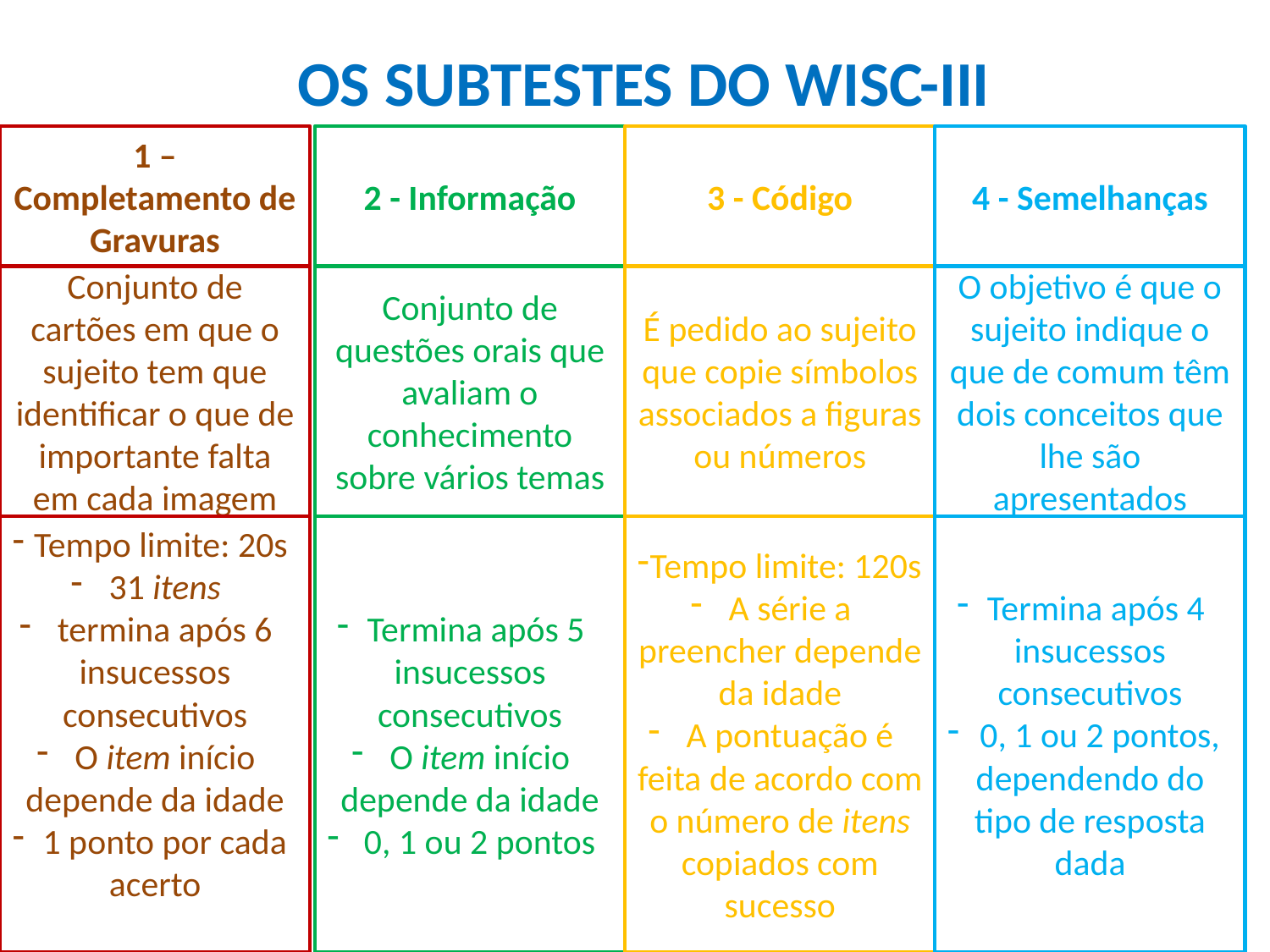

OS SUBTESTES DO WISC-III
1 – Completamento de Gravuras
2 - Informação
3 - Código
4 - Semelhanças
Conjunto de cartões em que o sujeito tem que identificar o que de importante falta em cada imagem
Conjunto de questões orais que avaliam o conhecimento sobre vários temas
É pedido ao sujeito que copie símbolos associados a figuras ou números
O objetivo é que o sujeito indique o que de comum têm dois conceitos que lhe são apresentados

Tempo limite: 20s
 31 itens
 termina após 6 insucessos consecutivos
 O item início depende da idade
 1 ponto por cada acerto

Termina após 5 insucessos consecutivos
 O item início depende da idade
 0, 1 ou 2 pontos
Tempo limite: 120s
 A série a preencher depende da idade
 A pontuação é feita de acordo com o número de itens copiados com sucesso
Termina após 4 insucessos consecutivos
 0, 1 ou 2 pontos, dependendo do tipo de resposta dada